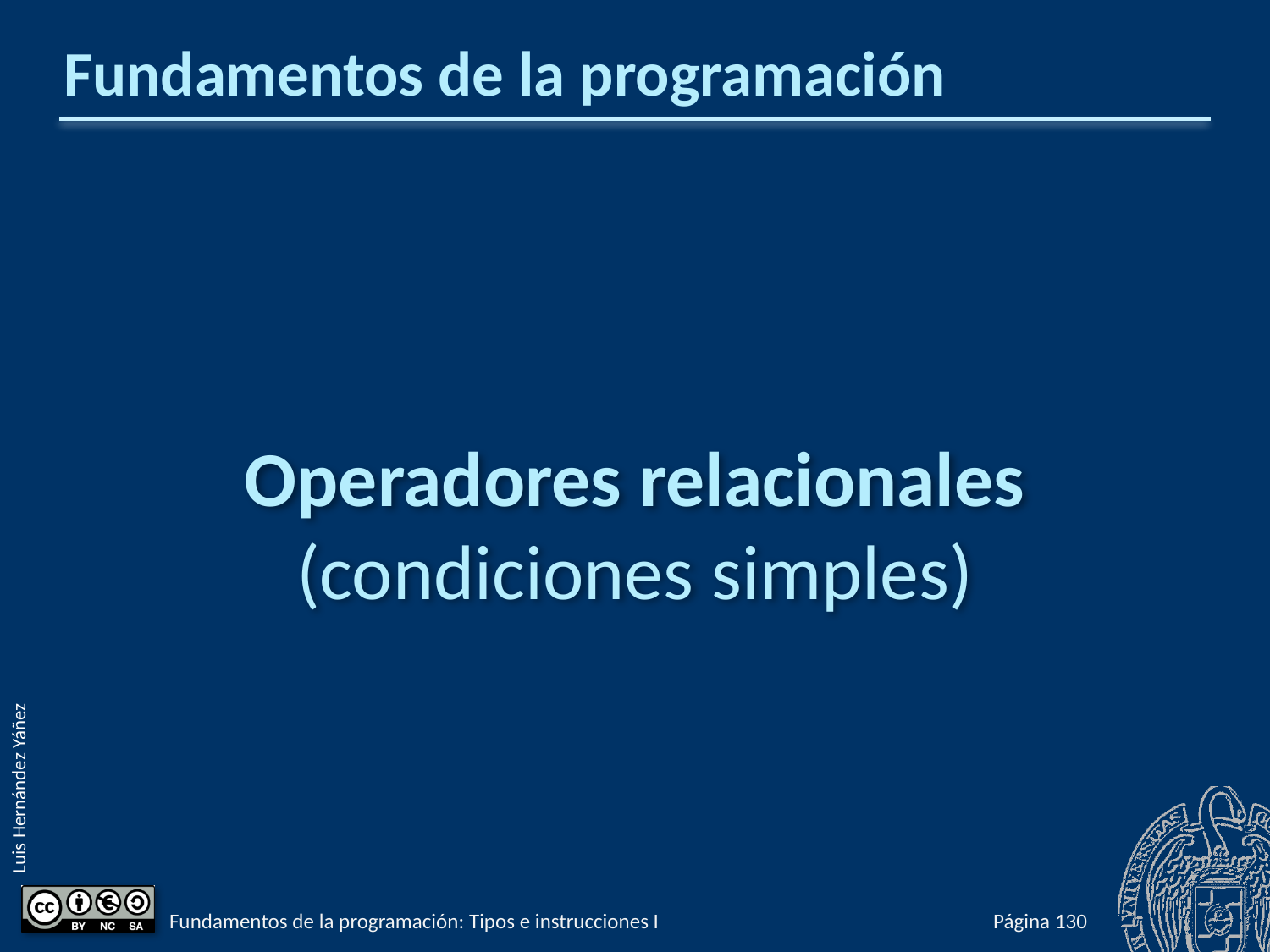

# Fundamentos de la programación
Operadores relacionales
(condiciones simples)
Fundamentos de la programación: Tipos e instrucciones I
Página 130